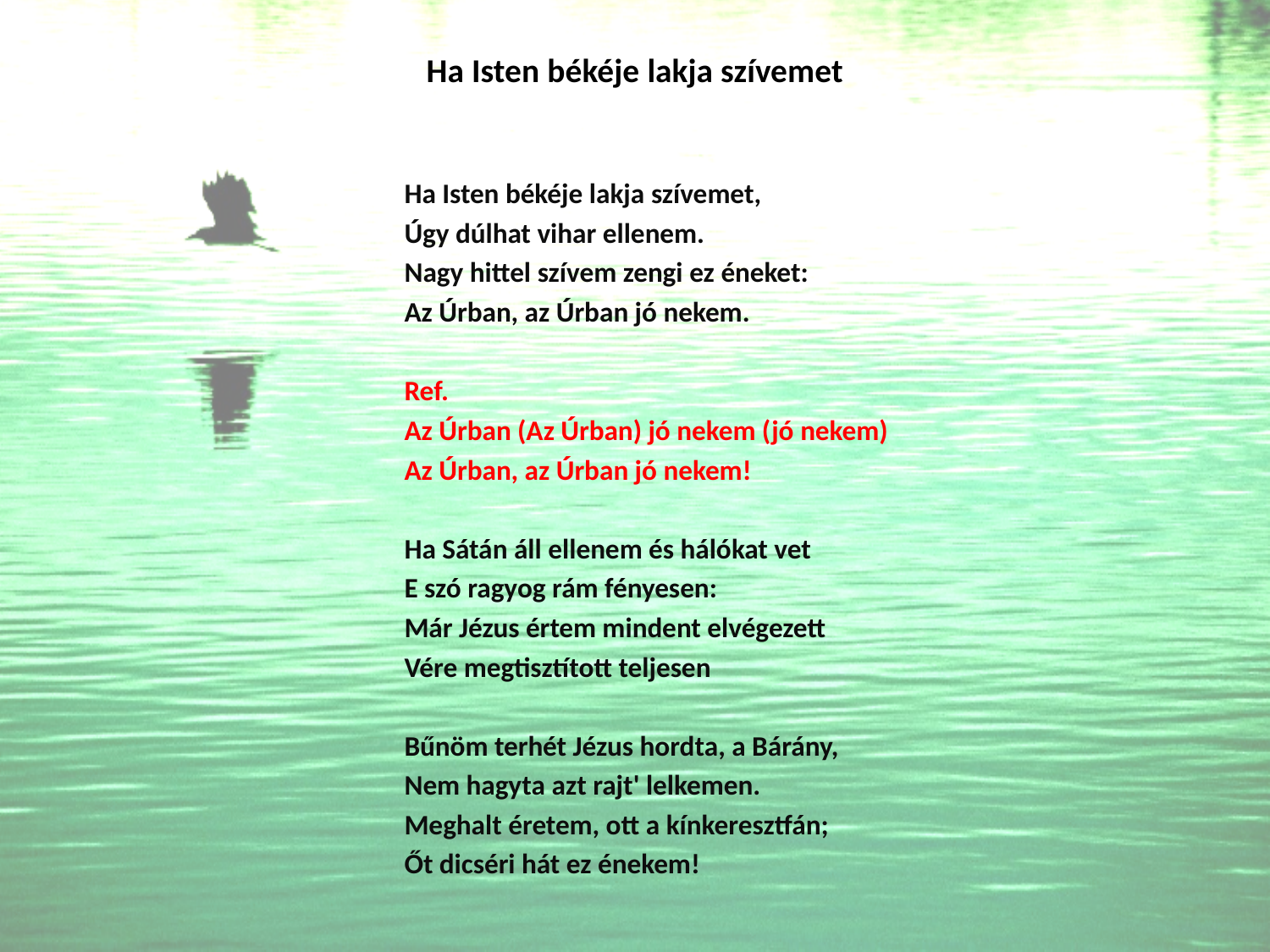

# Ha Isten békéje lakja szívemet
Ha Isten békéje lakja szívemet,
Úgy dúlhat vihar ellenem.
Nagy hittel szívem zengi ez éneket:
Az Úrban, az Úrban jó nekem.

Ref.
Az Úrban (Az Úrban) jó nekem (jó nekem)
Az Úrban, az Úrban jó nekem!

Ha Sátán áll ellenem és hálókat vet
E szó ragyog rám fényesen:
Már Jézus értem mindent elvégezett
Vére megtisztított teljesen

Bűnöm terhét Jézus hordta, a Bárány,
Nem hagyta azt rajt' lelkemen.
Meghalt éretem, ott a kínkeresztfán;
Őt dicséri hát ez énekem!